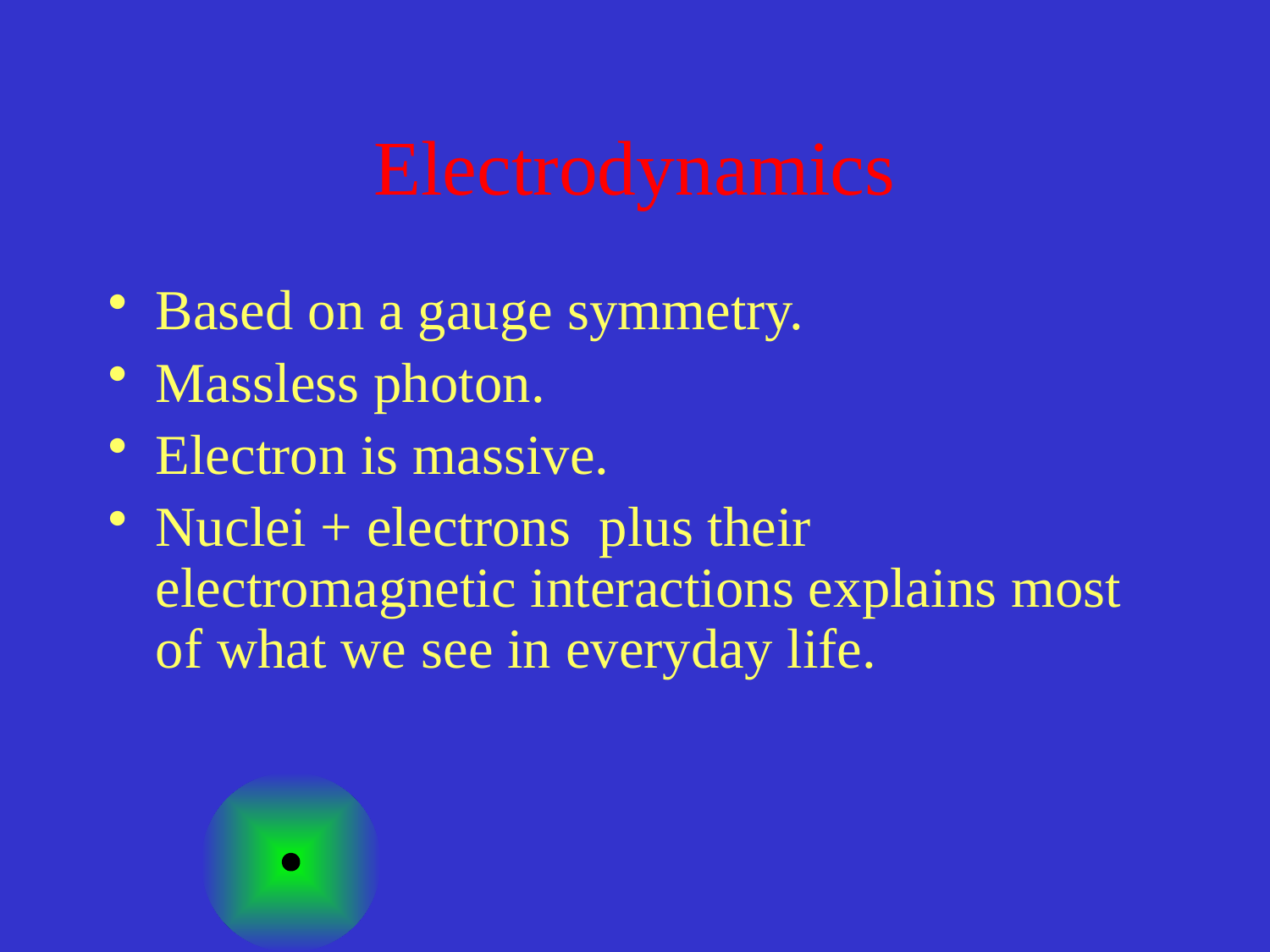

# Electrodynamics
Based on a gauge symmetry.
Massless photon.
Electron is massive.
Nuclei + electrons  plus their electromagnetic interactions explains most of what we see in everyday life.

Tamaño de un átomo ~ 1/(masa del electrón)